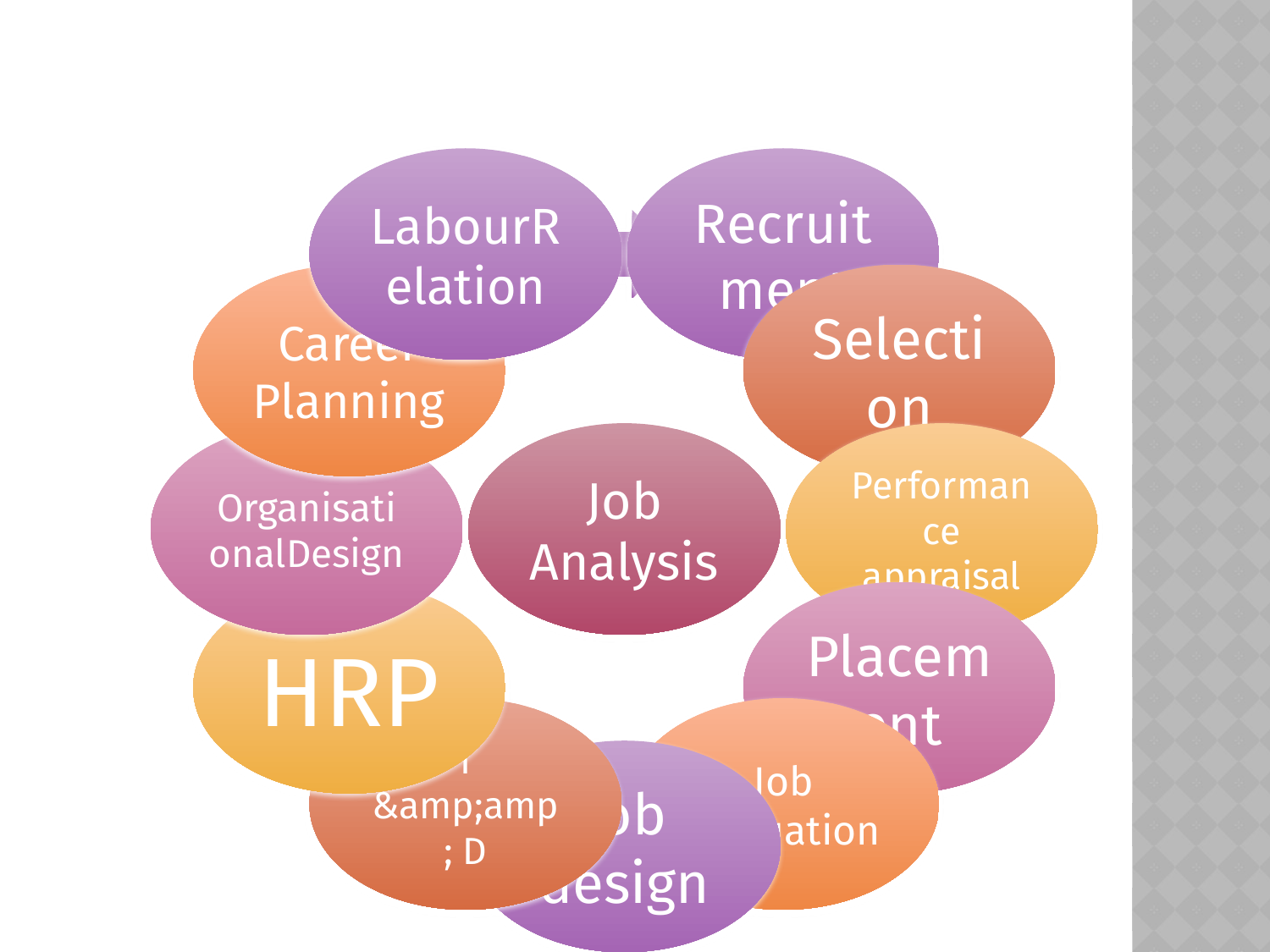

#
Job Analysis
Recruitment
Performance
appraisal
Placement
Selection
Job evaluation
HRP
OrganisationalDesign
Career Planning
LabourRelation